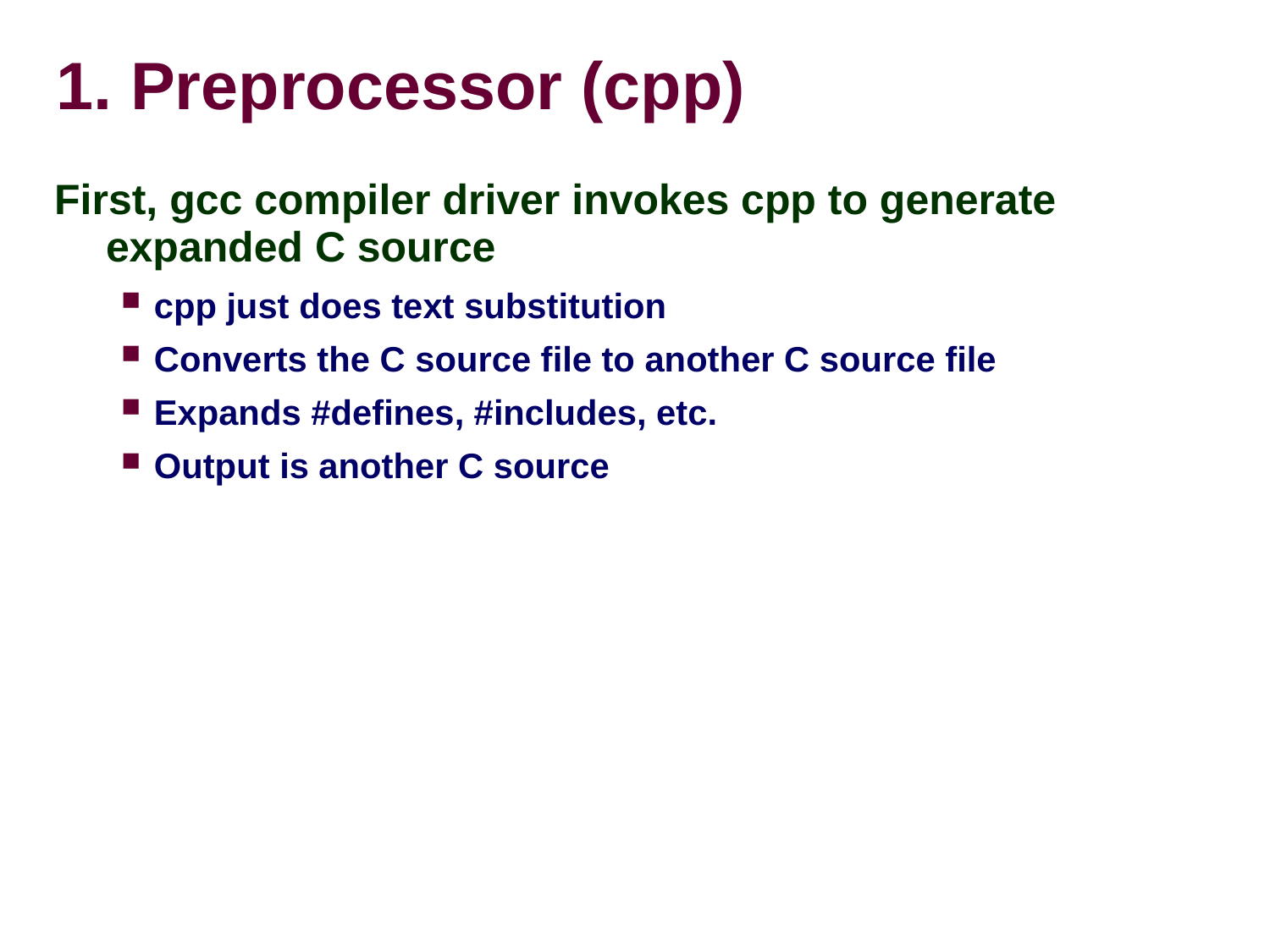

1. Preprocessor (cpp)
First, gcc compiler driver invokes cpp to generate expanded C source
cpp just does text substitution
Converts the C source file to another C source file
Expands #defines, #includes, etc.
Output is another C source